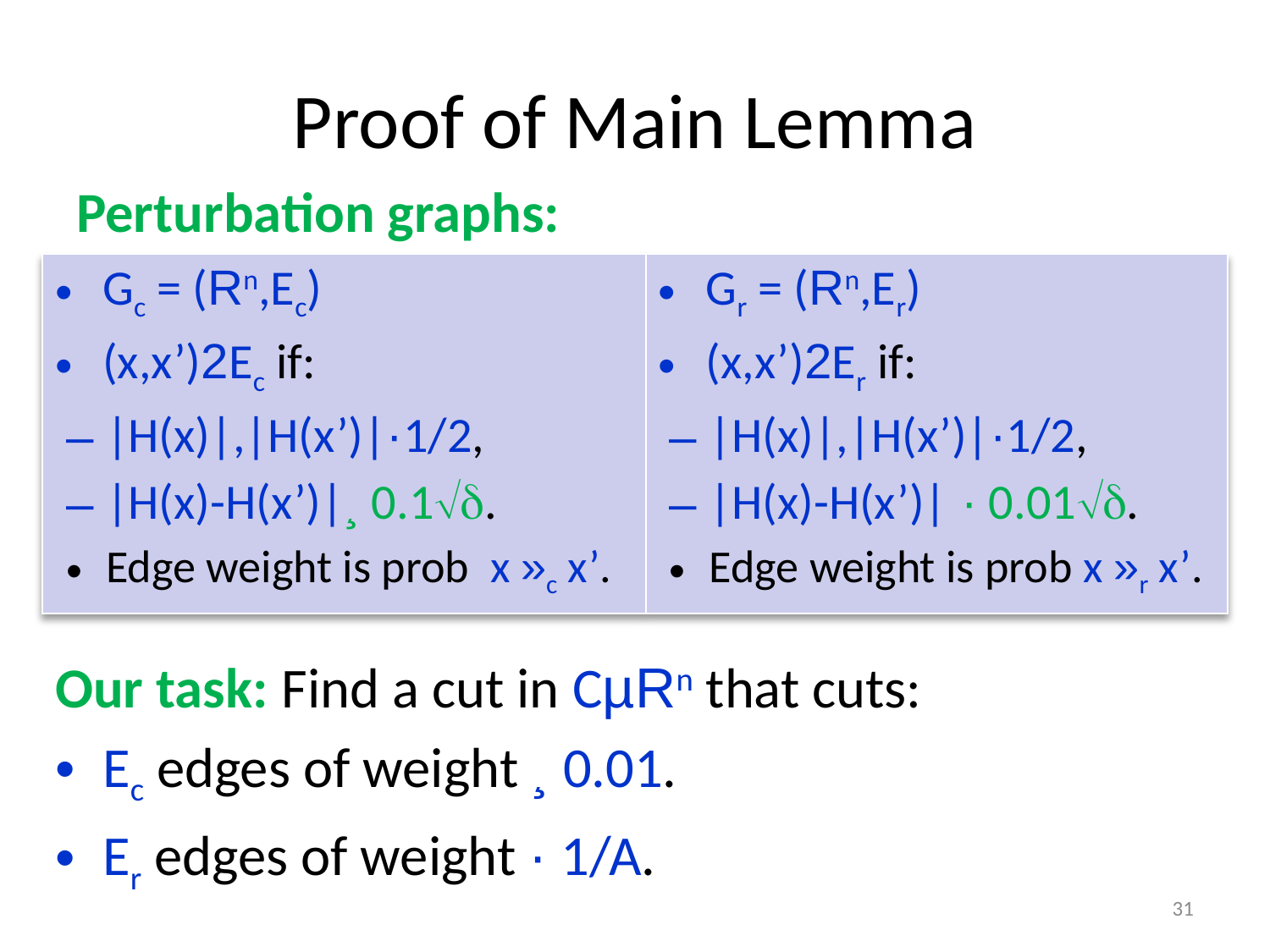

# Proof of Main Lemma
Perturbation graphs:

| Gc = (Rn,Ec) (x,x’)2Ec if: |H(x)|,|H(x’)|·1/2, |H(x)-H(x’)|¸ 0.1√δ. Edge weight is prob x »c x’. | Gr = (Rn,Er) (x,x’)2Er if: |H(x)|,|H(x’)|·1/2, |H(x)-H(x’)| · 0.01√δ. Edge weight is prob x »r x’. |
| --- | --- |
Our task: Find a cut in CµRn that cuts:
Ec edges of weight ¸ 0.01.
Er edges of weight · 1/A.

31